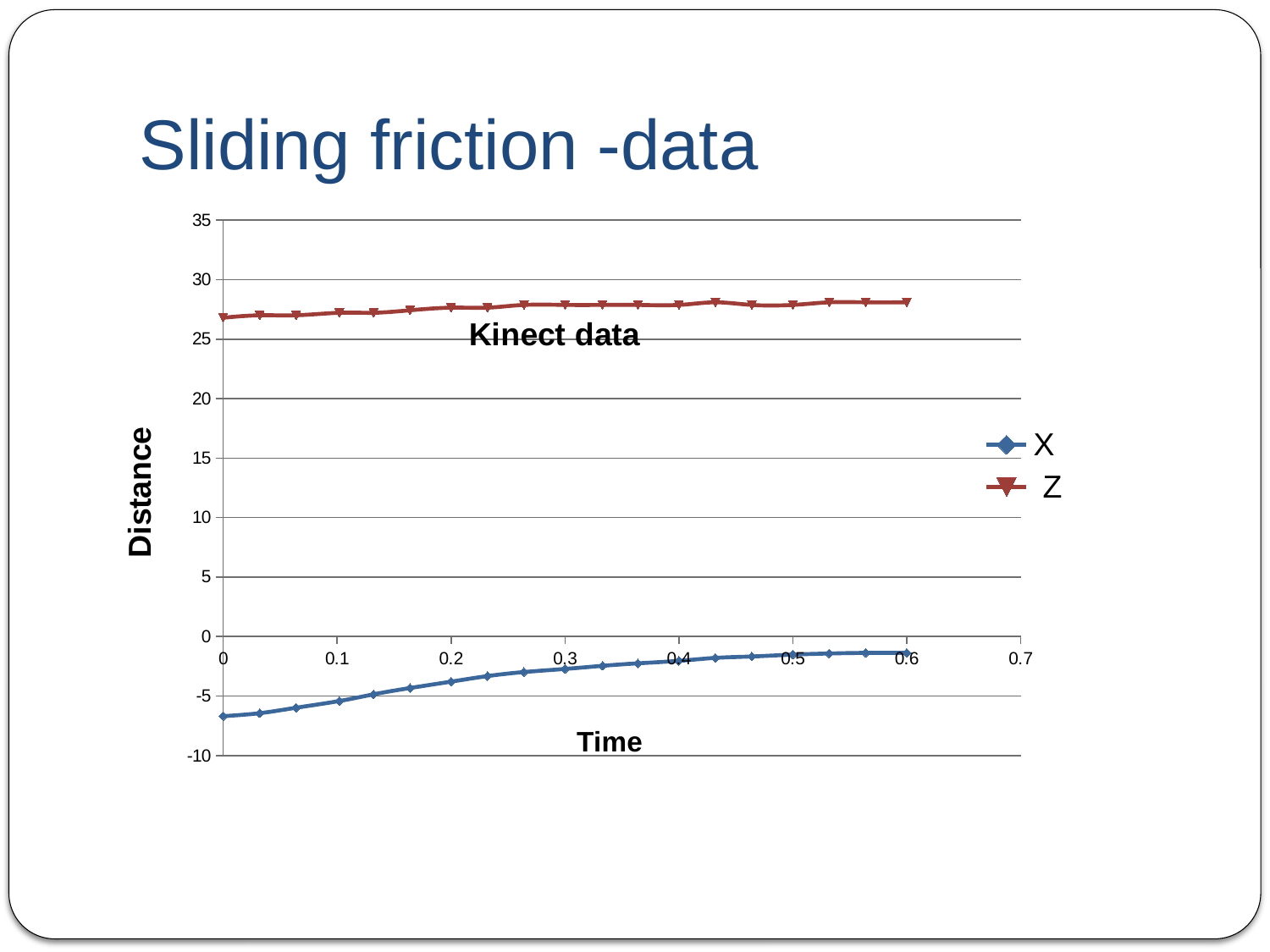

# Sliding friction -data

### Chart: Kinect data

| Category | X  |  Z |
|---|---|---|